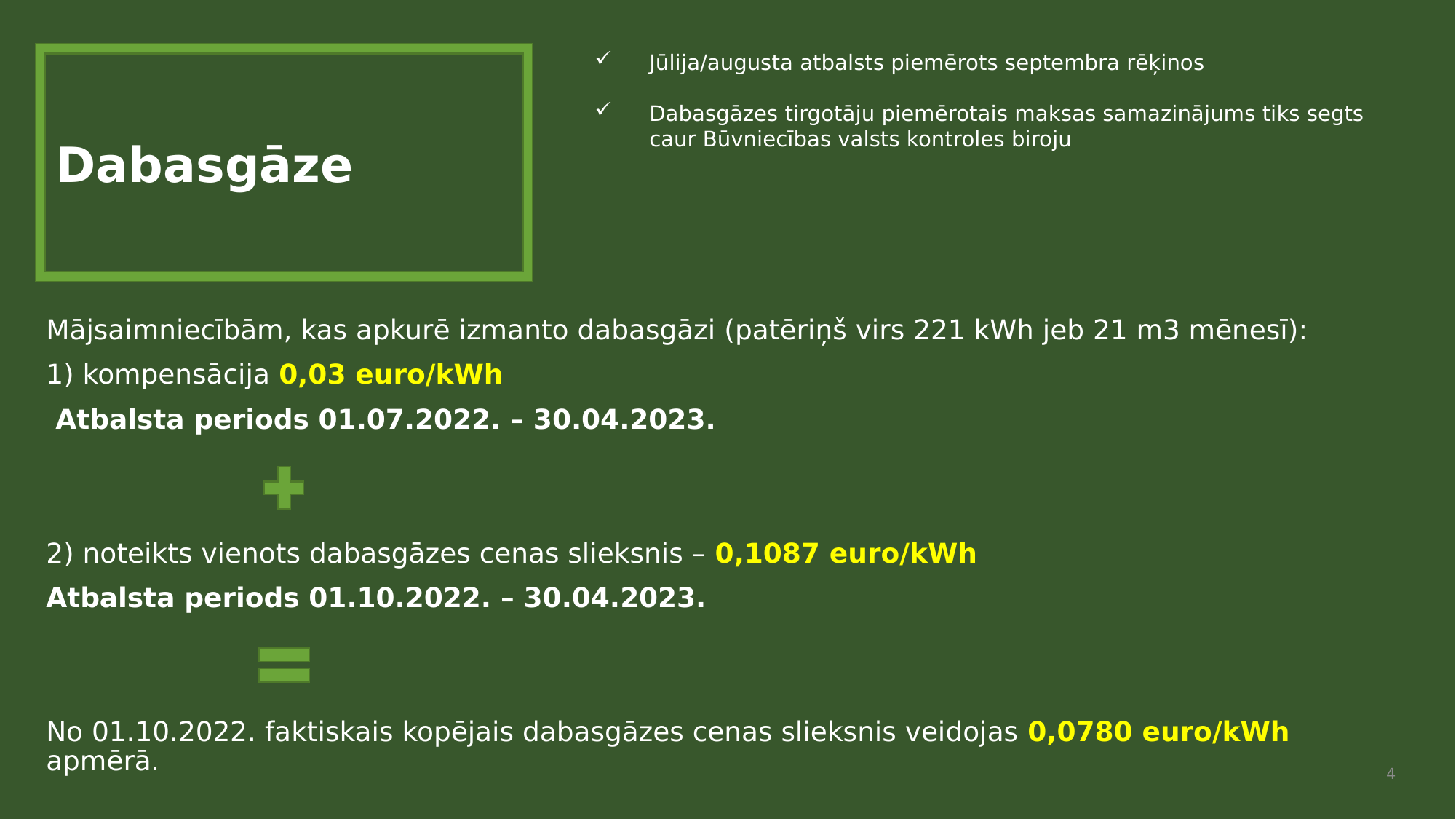

Dabasgāze
Jūlija/augusta atbalsts piemērots septembra rēķinos

Dabasgāzes tirgotāju piemērotais maksas samazinājums tiks segts caur Būvniecības valsts kontroles biroju
Mājsaimniecībām, kas apkurē izmanto dabasgāzi (patēriņš virs 221 kWh jeb 21 m3 mēnesī):
1) kompensācija 0,03 euro/kWh
 Atbalsta periods 01.07.2022. – 30.04.2023.

2) noteikts vienots dabasgāzes cenas slieksnis – 0,1087 euro/kWh
Atbalsta periods 01.10.2022. – 30.04.2023.

No 01.10.2022. faktiskais kopējais dabasgāzes cenas slieksnis veidojas 0,0780 euro/kWh apmērā.

4